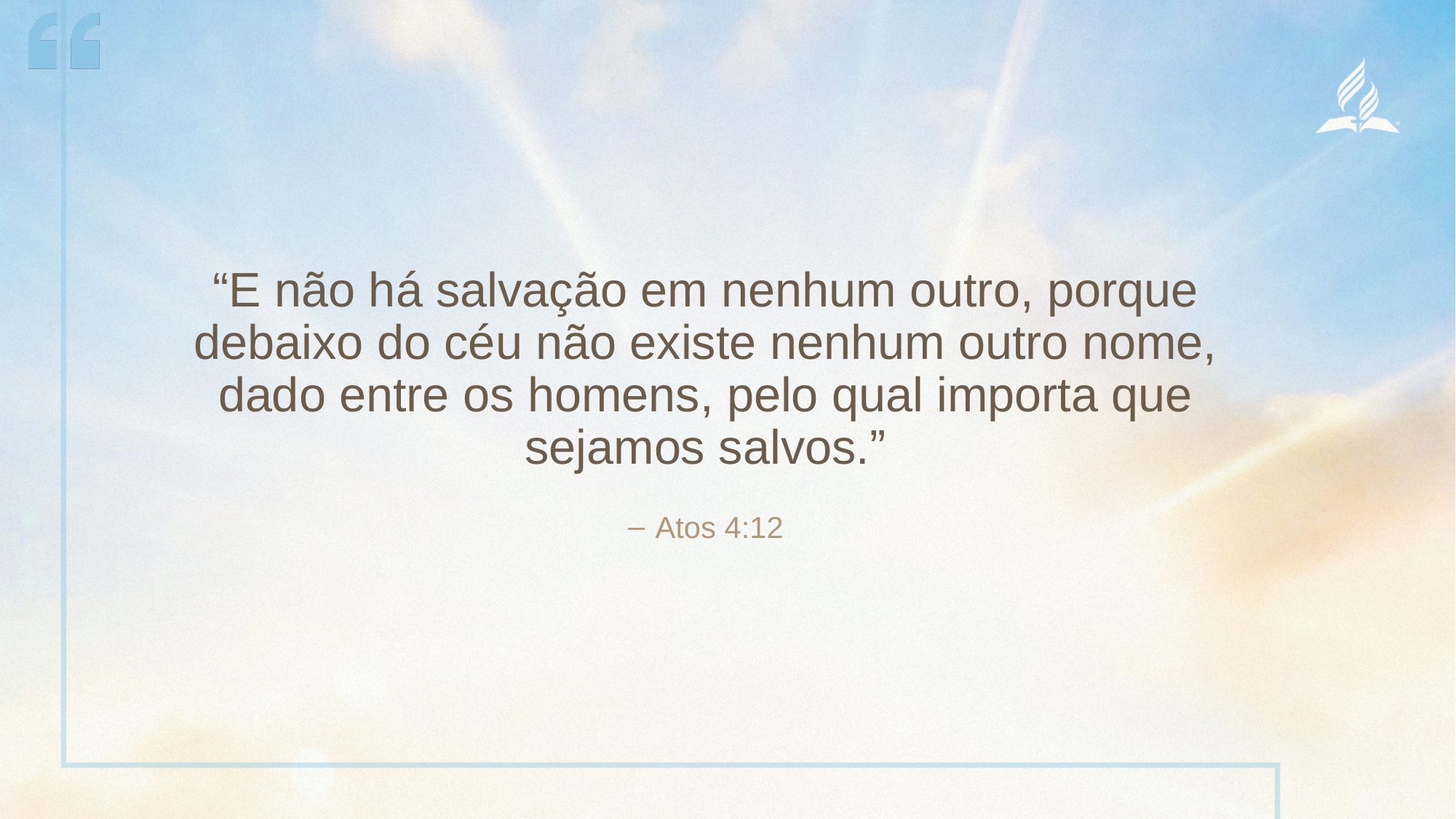

“E não há salvação em nenhum outro, porque debaixo do céu não existe nenhum outro nome, dado entre os homens, pelo qual importa que sejamos salvos.”
Atos 4:12